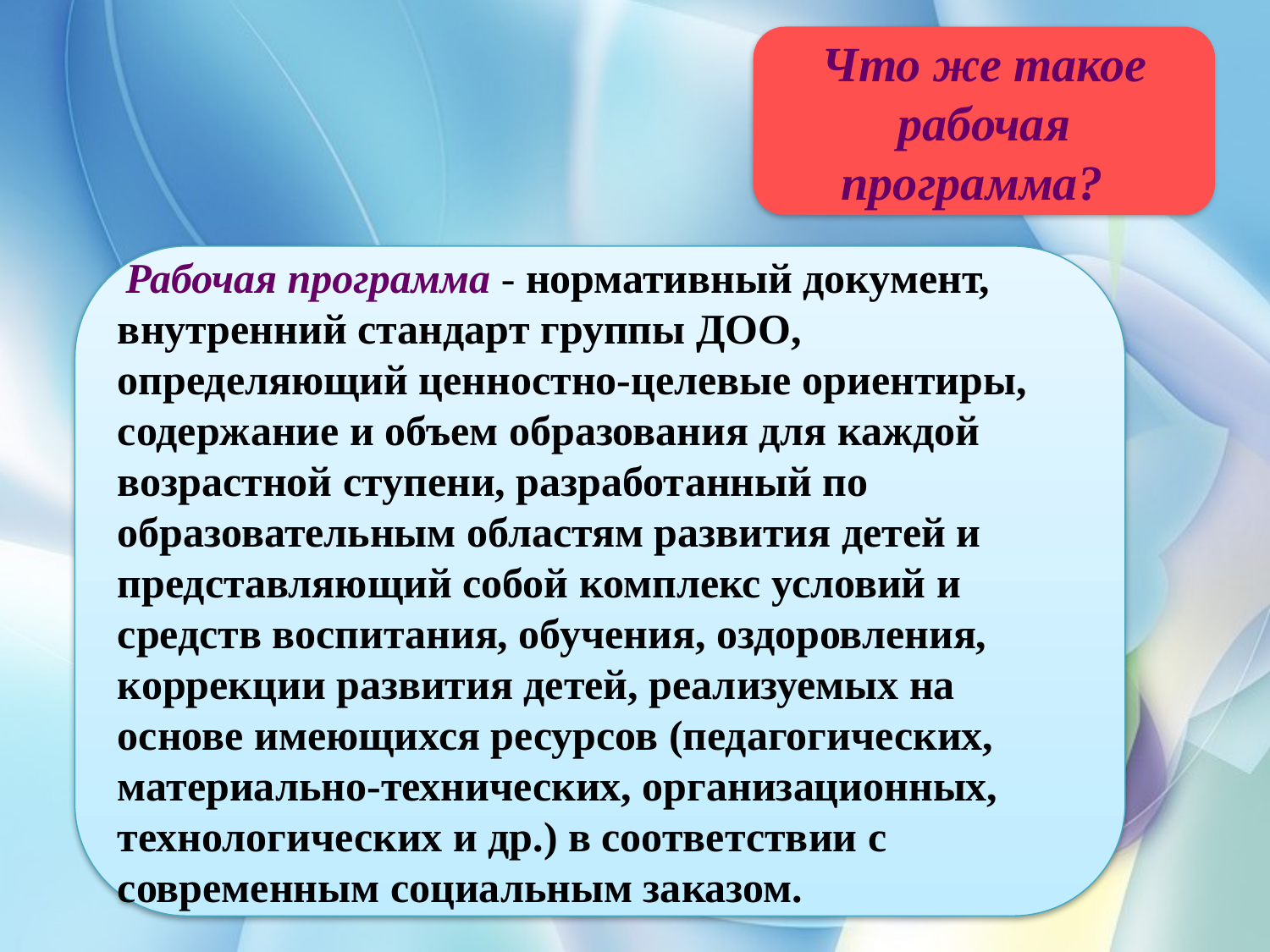

Что же такое рабочая программа?
 Рабочая программа - нормативный документ, внутренний стандарт группы ДОО, определяющий ценностно-целевые ориентиры, содержание и объем образования для каждой возрастной ступени, разработанный по образовательным областям развития детей и представляющий собой комплекс условий и средств воспитания, обучения, оздоровления, коррекции развития детей, реализуемых на основе имеющихся ресурсов (педагогических, материально-технических, организационных, технологических и др.) в соответствии с современным социальным заказом.